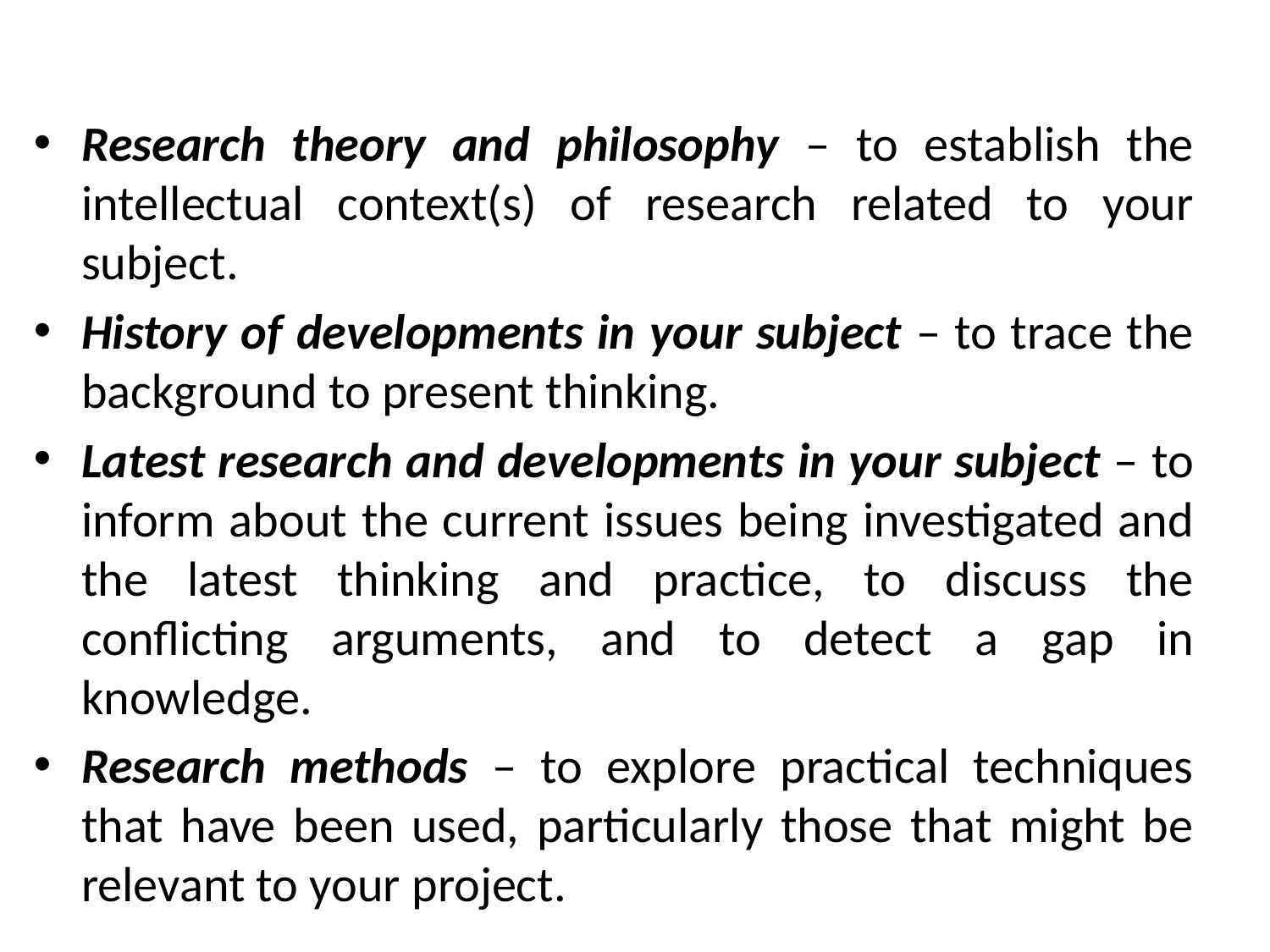

#
Research theory and philosophy – to establish the intellectual context(s) of research related to your subject.
History of developments in your subject – to trace the background to present thinking.
Latest research and developments in your subject – to inform about the current issues being investigated and the latest thinking and practice, to discuss the conflicting arguments, and to detect a gap in knowledge.
Research methods – to explore practical techniques that have been used, particularly those that might be relevant to your project.